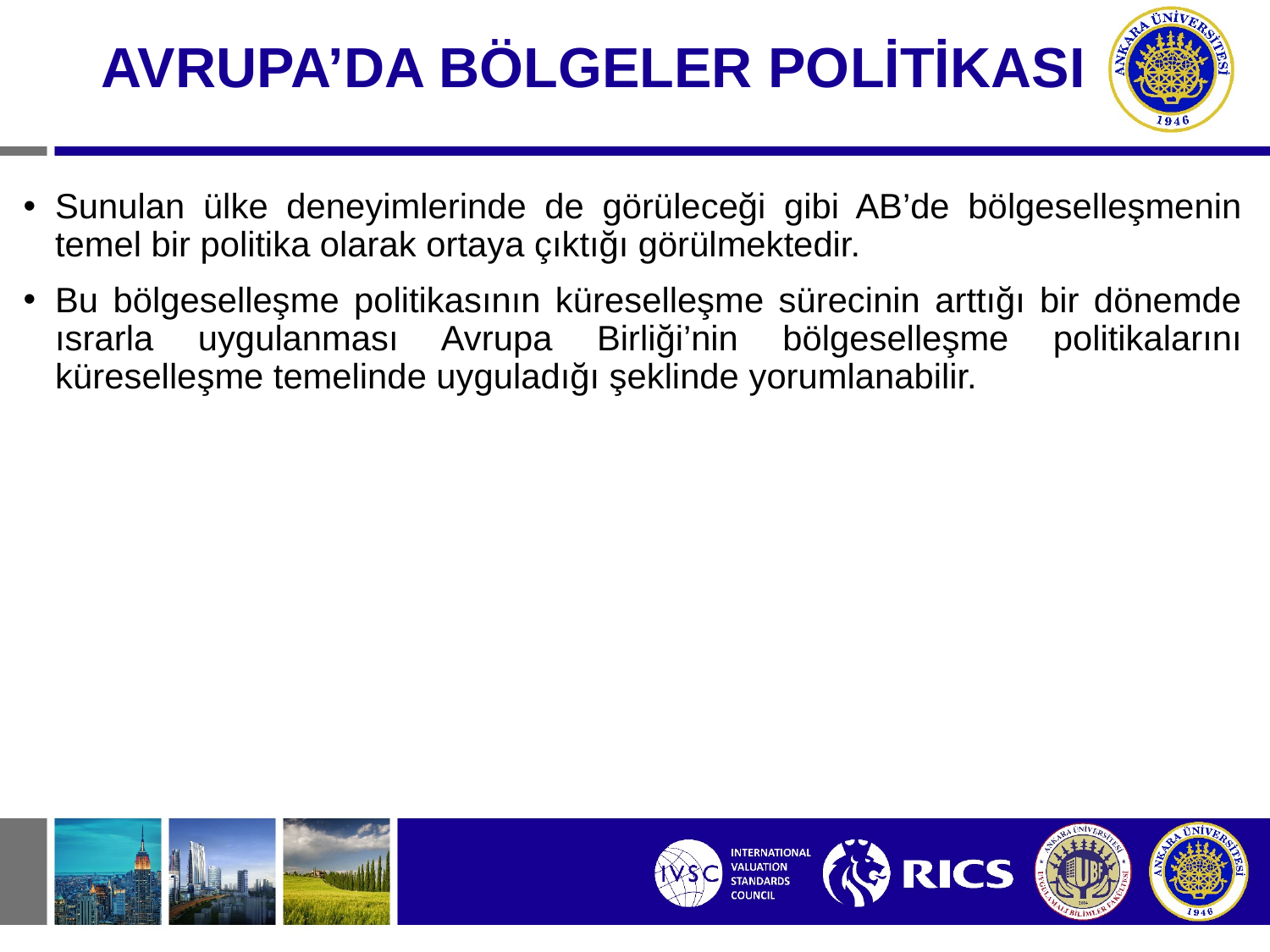

AVRUPA’DA BÖLGELER POLİTİKASI
Sunulan ülke deneyimlerinde de görüleceği gibi AB’de bölgeselleşmenin temel bir politika olarak ortaya çıktığı görülmektedir.
Bu bölgeselleşme politikasının küreselleşme sürecinin arttığı bir dönemde ısrarla uygulanması Avrupa Birliği’nin bölgeselleşme politikalarını küreselleşme temelinde uyguladığı şeklinde yorumlanabilir.